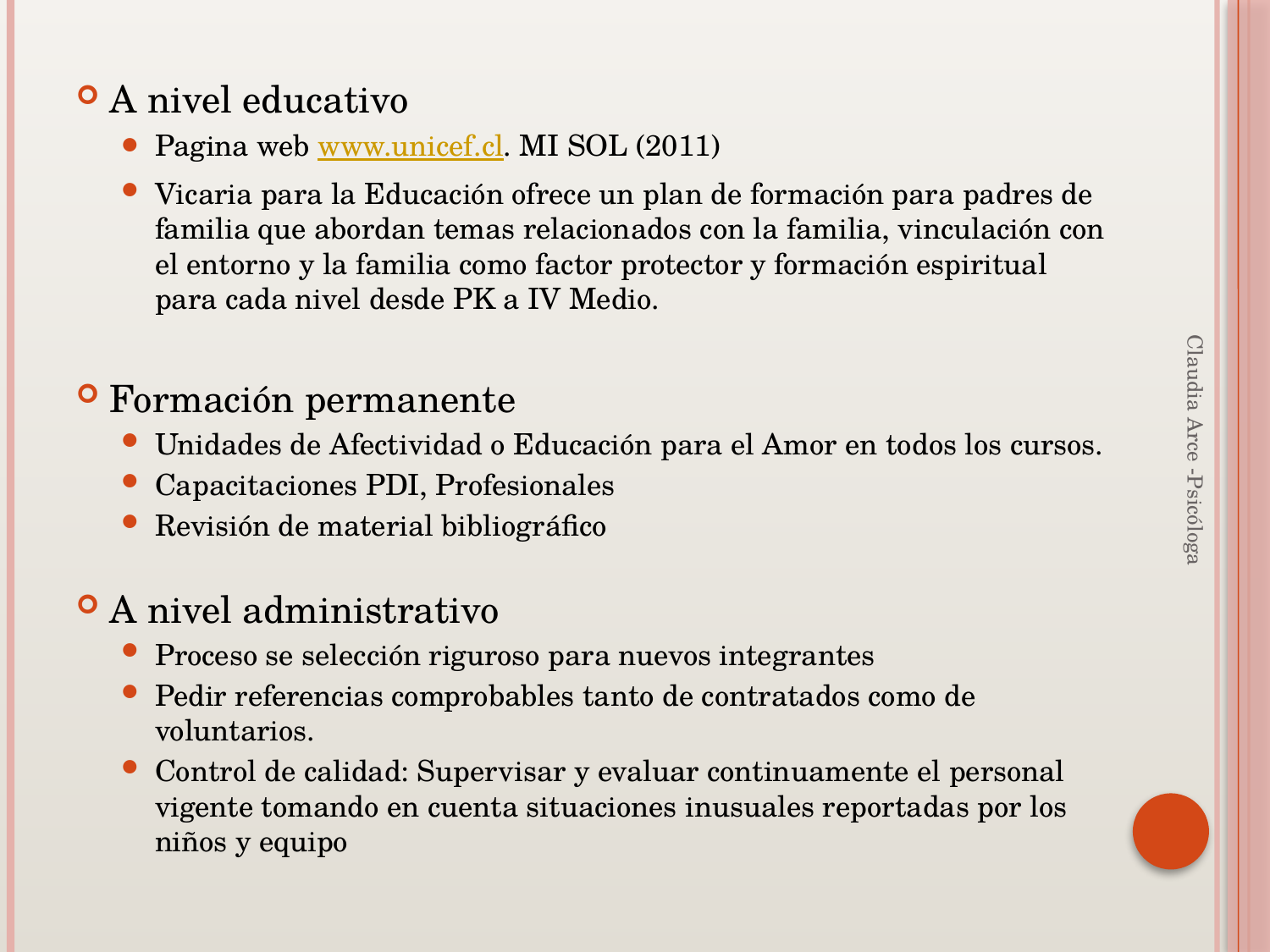

A nivel educativo
Pagina web www.unicef.cl. MI SOL (2011)
Vicaria para la Educación ofrece un plan de formación para padres de familia que abordan temas relacionados con la familia, vinculación con el entorno y la familia como factor protector y formación espiritual para cada nivel desde PK a IV Medio.

Formación permanente
Unidades de Afectividad o Educación para el Amor en todos los cursos.
Capacitaciones PDI, Profesionales
Revisión de material bibliográfico

A nivel administrativo
Proceso se selección riguroso para nuevos integrantes
Pedir referencias comprobables tanto de contratados como de voluntarios.
Control de calidad: Supervisar y evaluar continuamente el personal vigente tomando en cuenta situaciones inusuales reportadas por los niños y equipo

Claudia Arce -Psicóloga